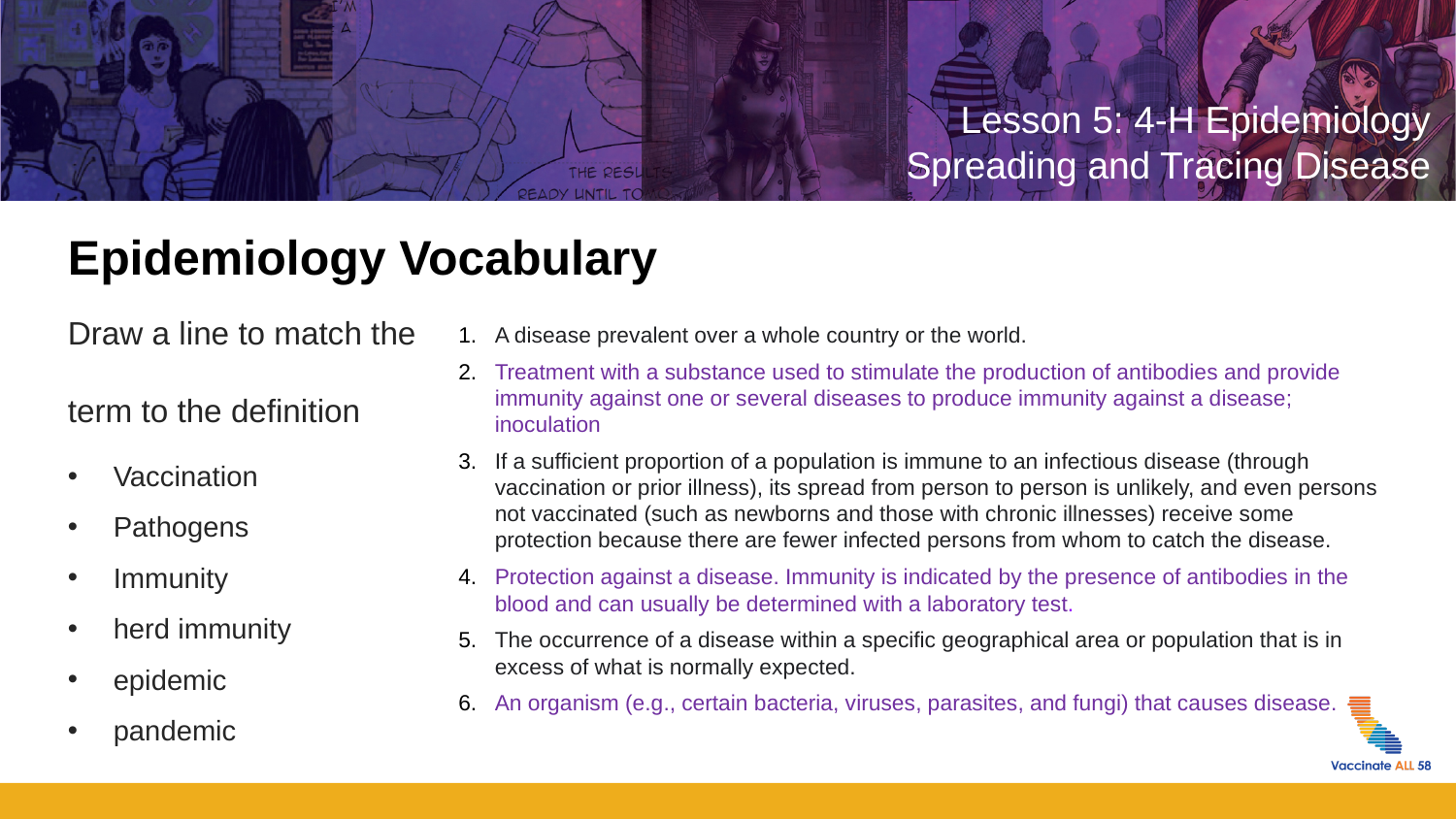

# Epidemiology Vocabulary
Draw a line to match the
term to the definition
Vaccination
Pathogens
Immunity
herd immunity
epidemic
pandemic

A disease prevalent over a whole country or the world.
Treatment with a substance used to stimulate the production of antibodies and provide immunity against one or several diseases to produce immunity against a disease; inoculation
If a sufficient proportion of a population is immune to an infectious disease (through vaccination or prior illness), its spread from person to person is unlikely, and even persons not vaccinated (such as newborns and those with chronic illnesses) receive some protection because there are fewer infected persons from whom to catch the disease.
Protection against a disease. Immunity is indicated by the presence of antibodies in the blood and can usually be determined with a laboratory test.
The occurrence of a disease within a specific geographical area or population that is in excess of what is normally expected.
An organism (e.g., certain bacteria, viruses, parasites, and fungi) that causes disease.